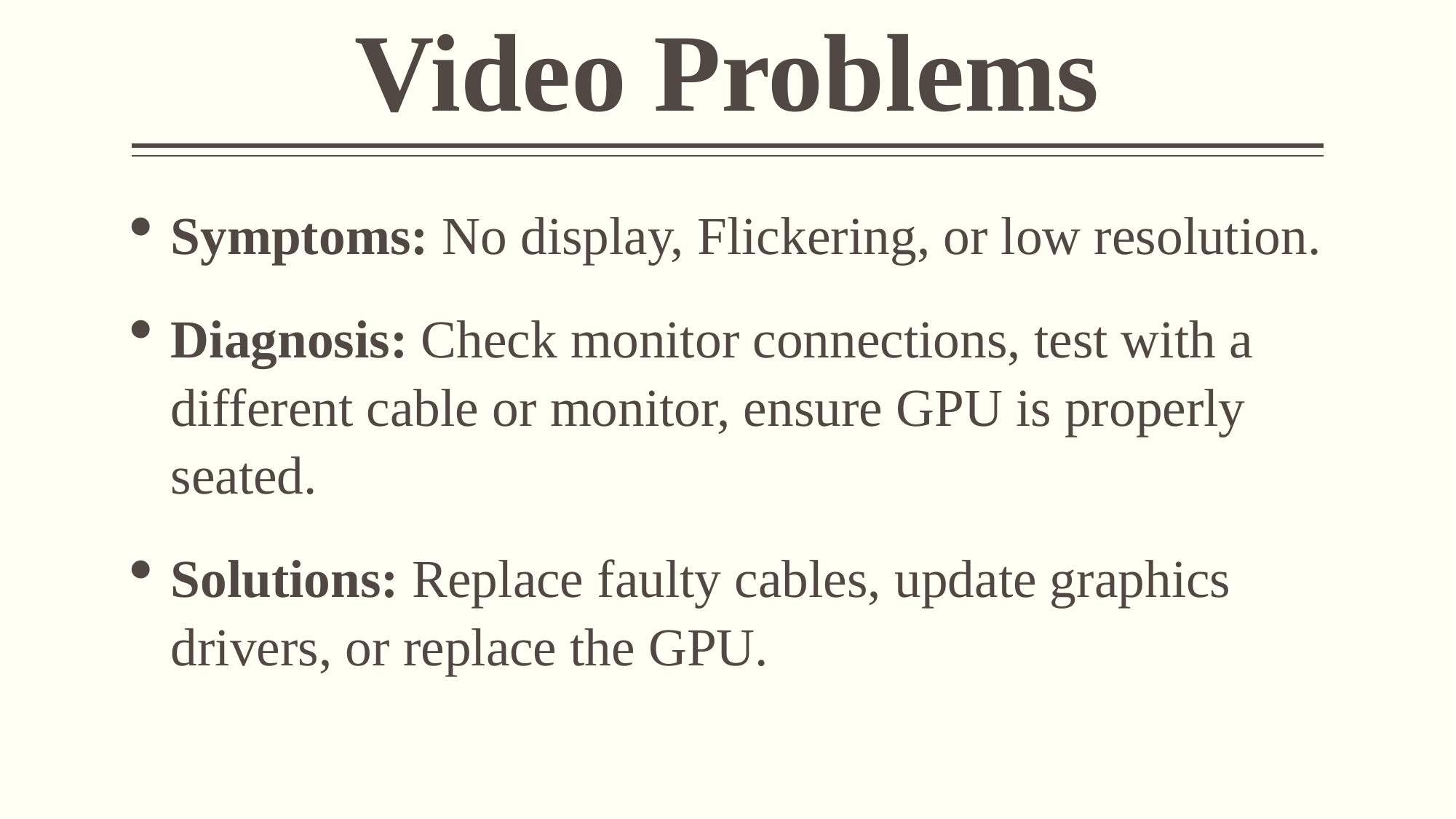

# Video Problems
Symptoms: No display, Flickering, or low resolution.
Diagnosis: Check monitor connections, test with a different cable or monitor, ensure GPU is properly seated.
Solutions: Replace faulty cables, update graphics drivers, or replace the GPU.